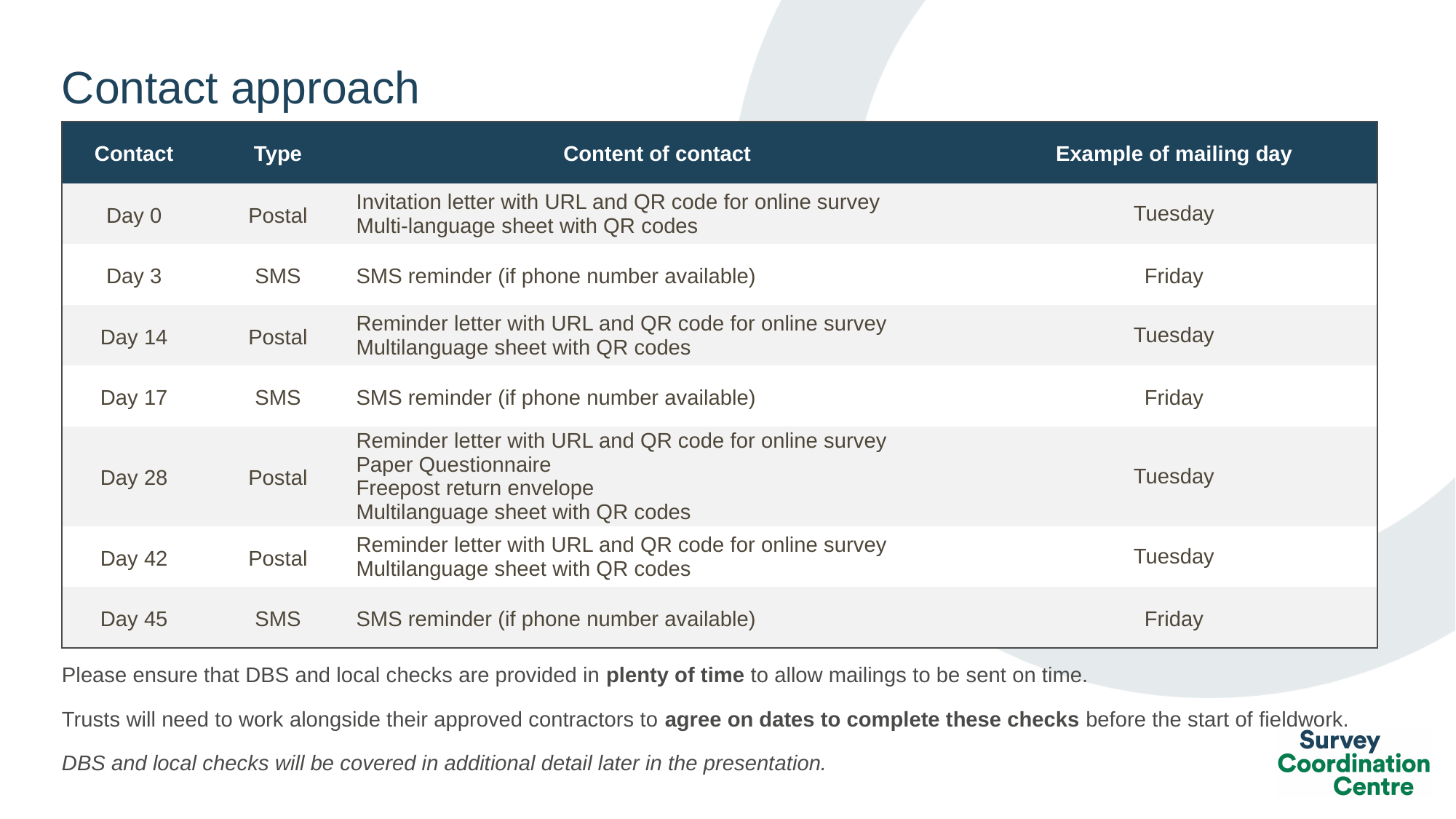

# Contact approach
| Contact | Type | Content of contact | Example of mailing day |
| --- | --- | --- | --- |
| Day 0 | Postal | Invitation letter with URL and QR code for online survey Multi-language sheet with QR codes | Tuesday |
| Day 3 | SMS | SMS reminder (if phone number available) | Friday |
| Day 14 | Postal | Reminder letter with URL and QR code for online survey Multilanguage sheet with QR codes | Tuesday |
| Day 17 | SMS | SMS reminder (if phone number available) | Friday |
| Day 28 | Postal | Reminder letter with URL and QR code for online survey Paper Questionnaire Freepost return envelope Multilanguage sheet with QR codes | Tuesday |
| Day 42 | Postal | Reminder letter with URL and QR code for online survey Multilanguage sheet with QR codes | Tuesday |
| Day 45 | SMS | SMS reminder (if phone number available) | Friday |
Please ensure that DBS and local checks are provided in plenty of time to allow mailings to be sent on time.
Trusts will need to work alongside their approved contractors to agree on dates to complete these checks before the start of fieldwork.
DBS and local checks will be covered in additional detail later in the presentation.